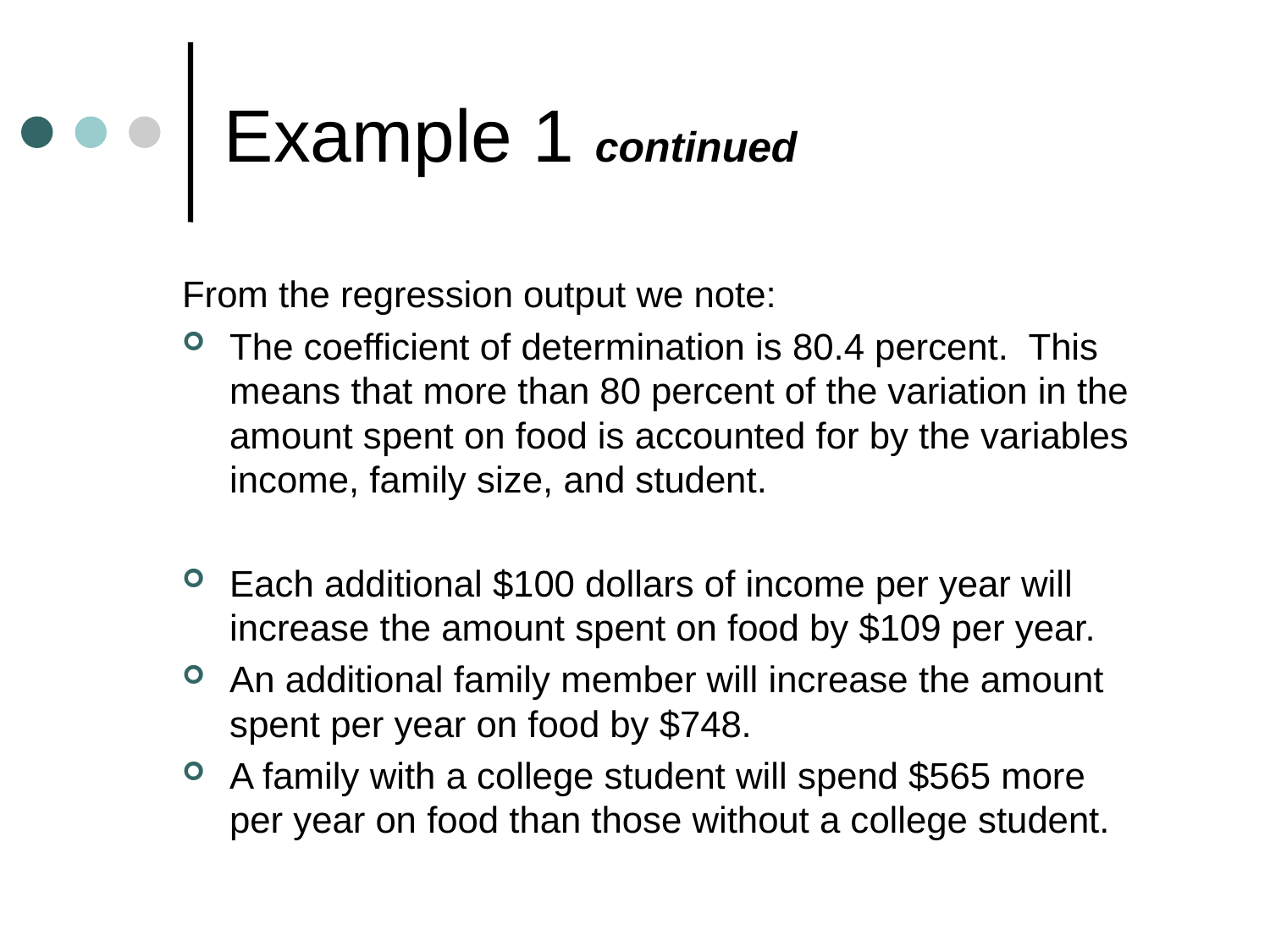

# Example 1 continued
From the regression output we note:
The coefficient of determination is 80.4 percent.  This means that more than 80 percent of the variation in the amount spent on food is accounted for by the variables income, family size, and student.

Each additional $100 dollars of income per year will increase the amount spent on food by $109 per year.
An additional family member will increase the amount spent per year on food by $748.
A family with a college student will spend $565 more per year on food than those without a college student.